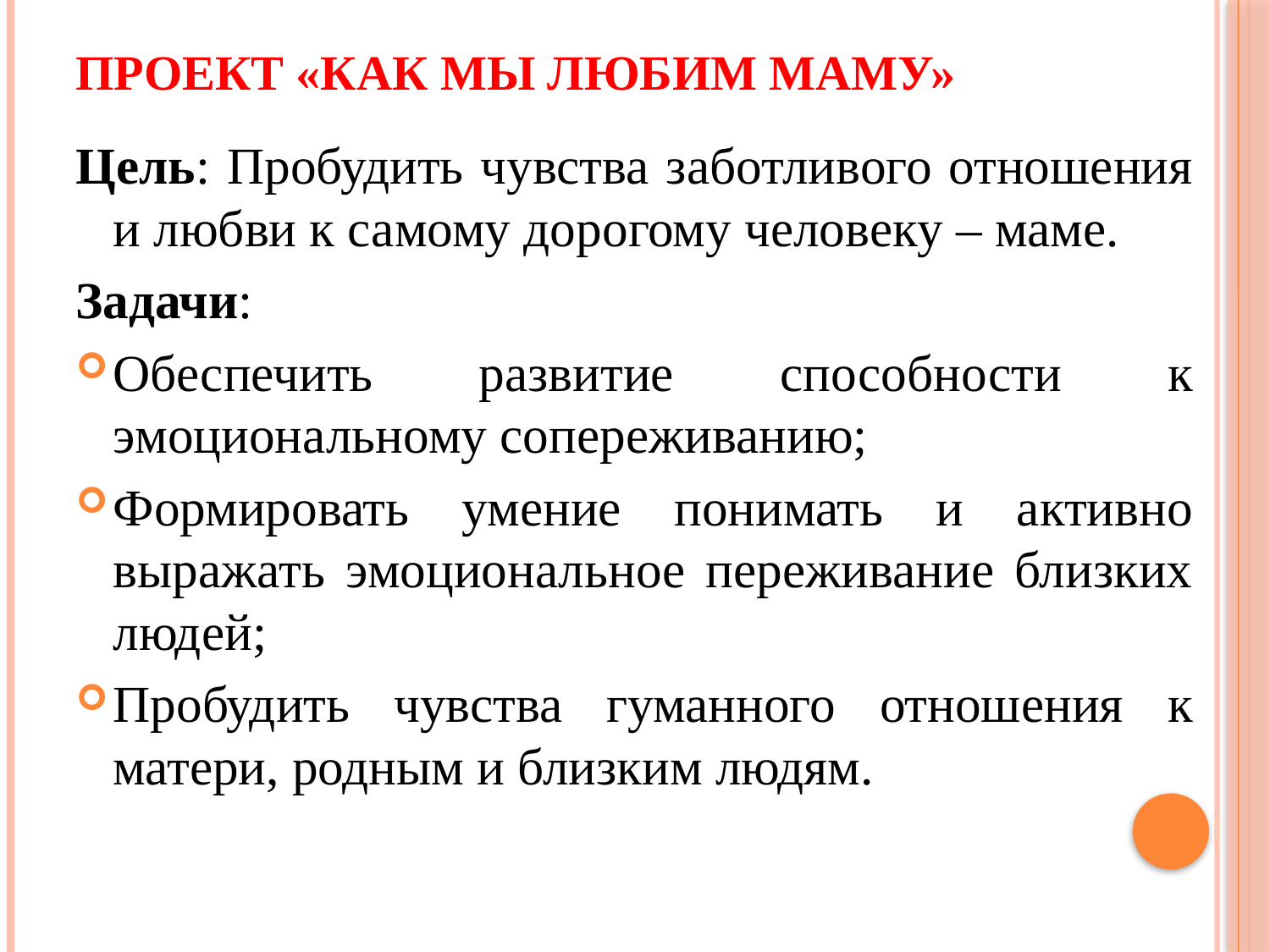

# Проект «Как мы любим маму»
Цель: Пробудить чувства заботливого отношения и любви к самому дорогому человеку – маме.
Задачи:
Обеспечить развитие способности к эмоциональному сопереживанию;
Формировать умение понимать и активно выражать эмоциональное переживание близких людей;
Пробудить чувства гуманного отношения к матери, родным и близким людям.